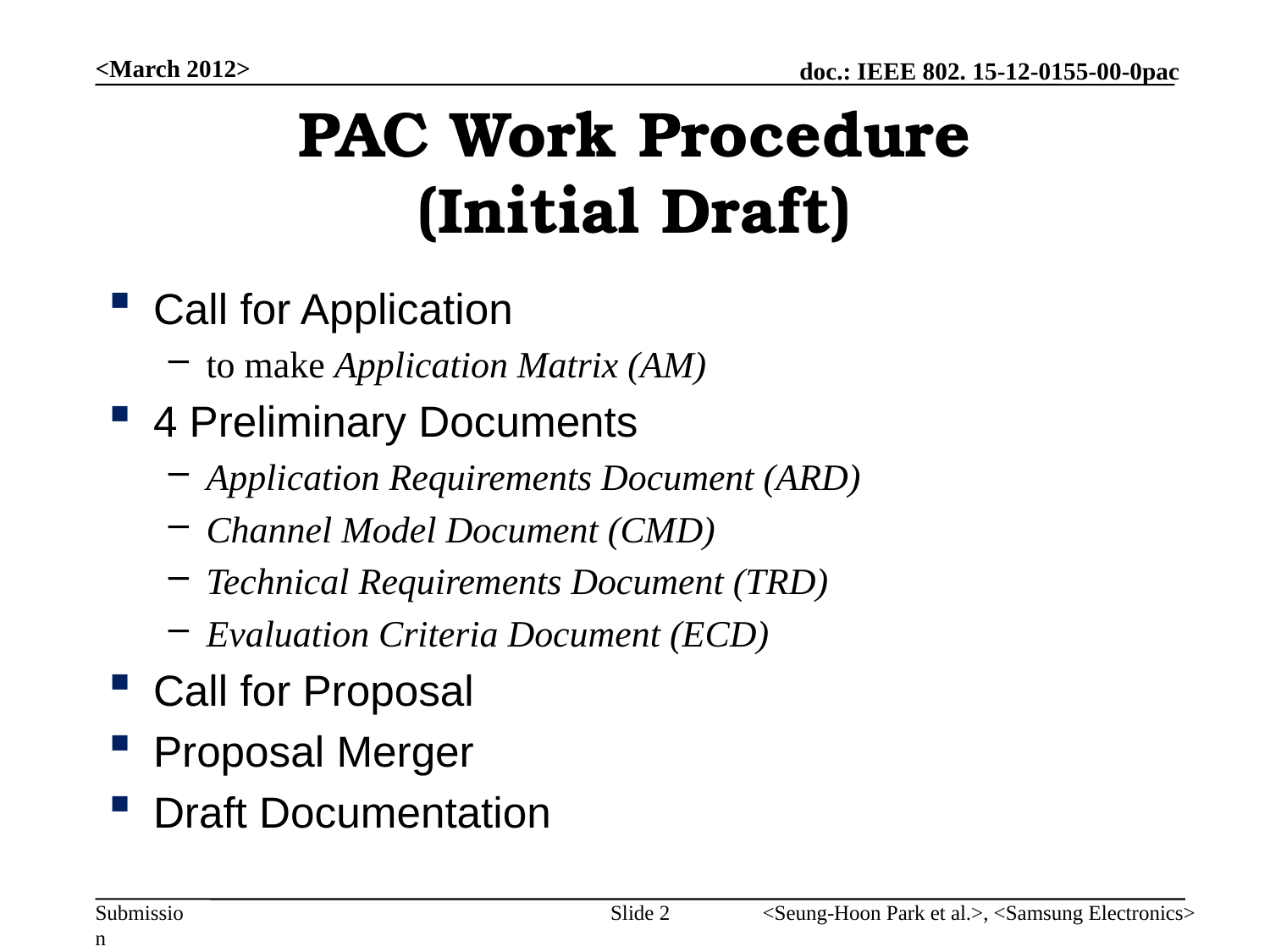

<March 2012>
# PAC Work Procedure (Initial Draft)
Call for Application
to make Application Matrix (AM)
4 Preliminary Documents
Application Requirements Document (ARD)
Channel Model Document (CMD)
Technical Requirements Document (TRD)
Evaluation Criteria Document (ECD)
Call for Proposal
Proposal Merger
Draft Documentation

Slide 2
<Seung-Hoon Park et al.>, <Samsung Electronics>